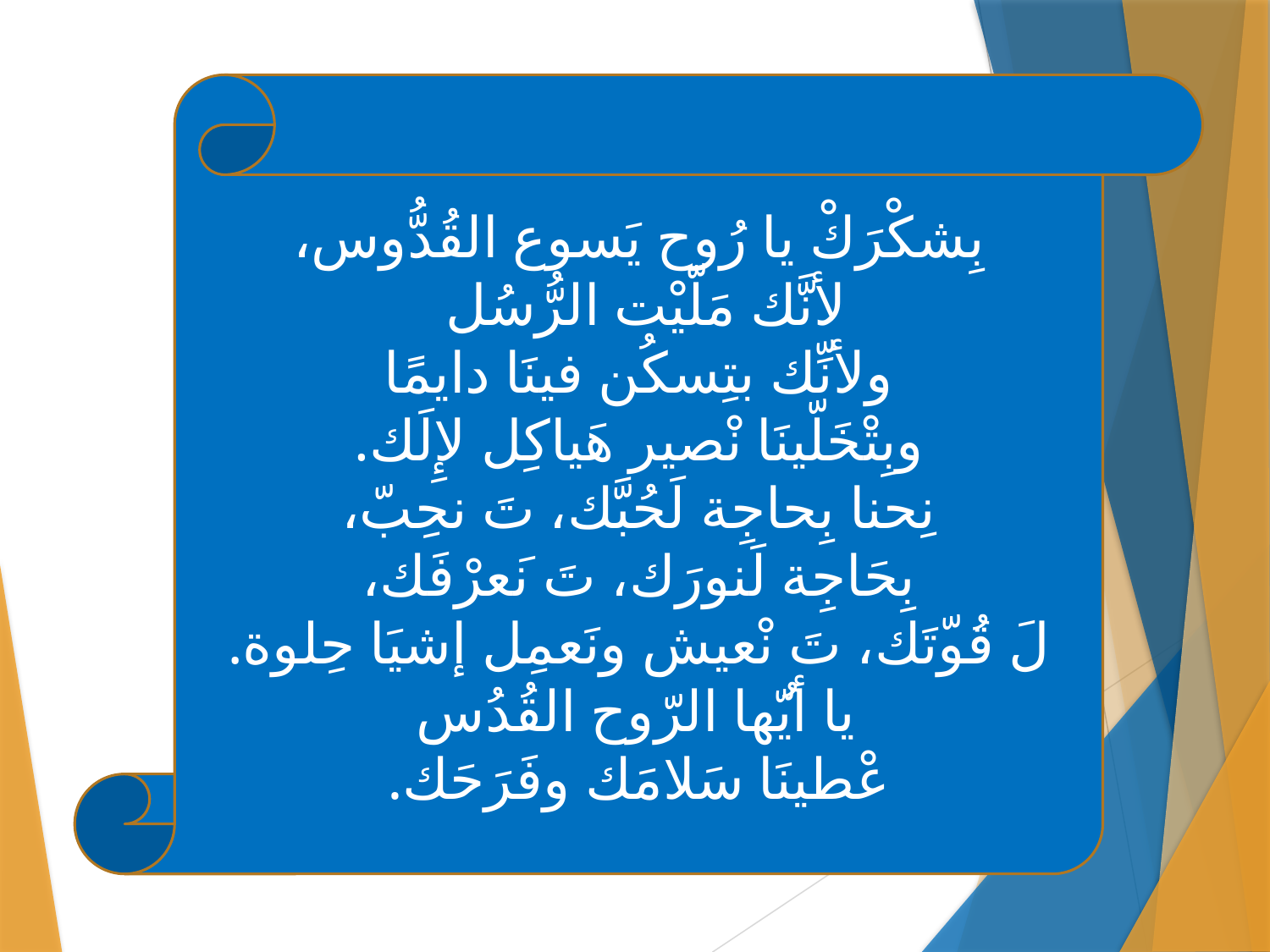

بِشكْرَكْ يا رُوح يَسوع القُدُّوس،
لأنَّك مَلّيْت الرُّسُل
ولأنِّك بتِسكُن فينَا دايمًا
وبِتْخَلّينَا نْصير هَياكِل لإِلَك.
نِحنا بِحاجِة لَحُبَّك، تَ نحِبّ،
بِحَاجِة لَنورَك، تَ نَعرْفَك،
لَ قُوّتَك، تَ نْعيش ونَعمِل إشيَا حِلوة.
يا أيُّها الرّوح القُدُس
عْطينَا سَلامَك وفَرَحَك.